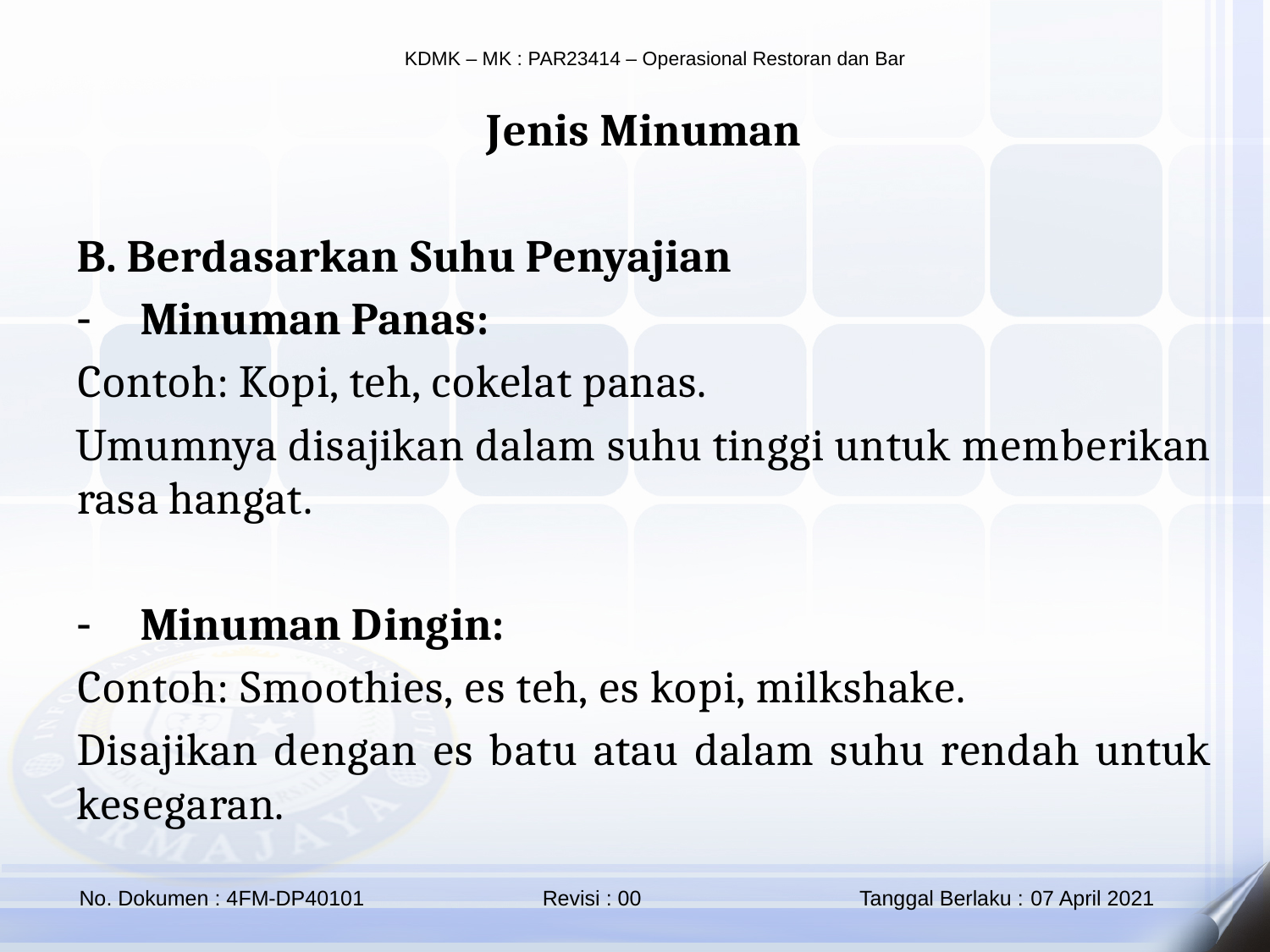

Jenis Minuman

B. Berdasarkan Suhu Penyajian
Minuman Panas:
Contoh: Kopi, teh, cokelat panas.
Umumnya disajikan dalam suhu tinggi untuk memberikan rasa hangat.

Minuman Dingin:
Contoh: Smoothies, es teh, es kopi, milkshake.
Disajikan dengan es batu atau dalam suhu rendah untuk kesegaran.